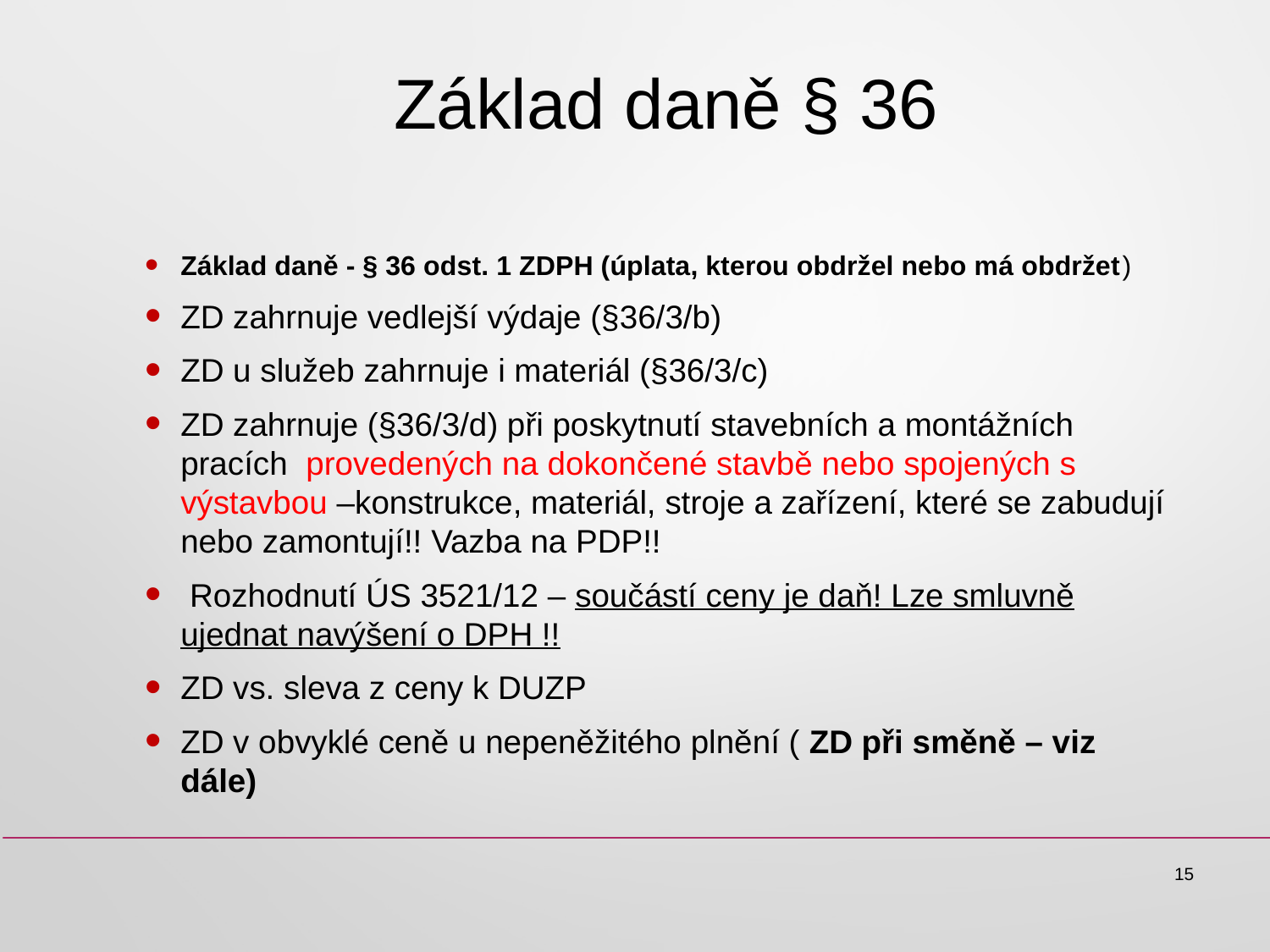

# Základ daně § 36

Základ daně - § 36 odst. 1 ZDPH (úplata, kterou obdržel nebo má obdržet)
ZD zahrnuje vedlejší výdaje (§36/3/b)
ZD u služeb zahrnuje i materiál (§36/3/c)
ZD zahrnuje (§36/3/d) při poskytnutí stavebních a montážních pracích  provedených na dokončené stavbě nebo spojených s výstavbou –konstrukce, materiál, stroje a zařízení, které se zabudují nebo zamontují!! Vazba na PDP!!
 Rozhodnutí ÚS 3521/12 – součástí ceny je daň! Lze smluvně ujednat navýšení o DPH !!
ZD vs. sleva z ceny k DUZP
ZD v obvyklé ceně u nepeněžitého plnění ( ZD při směně – viz dále)

15